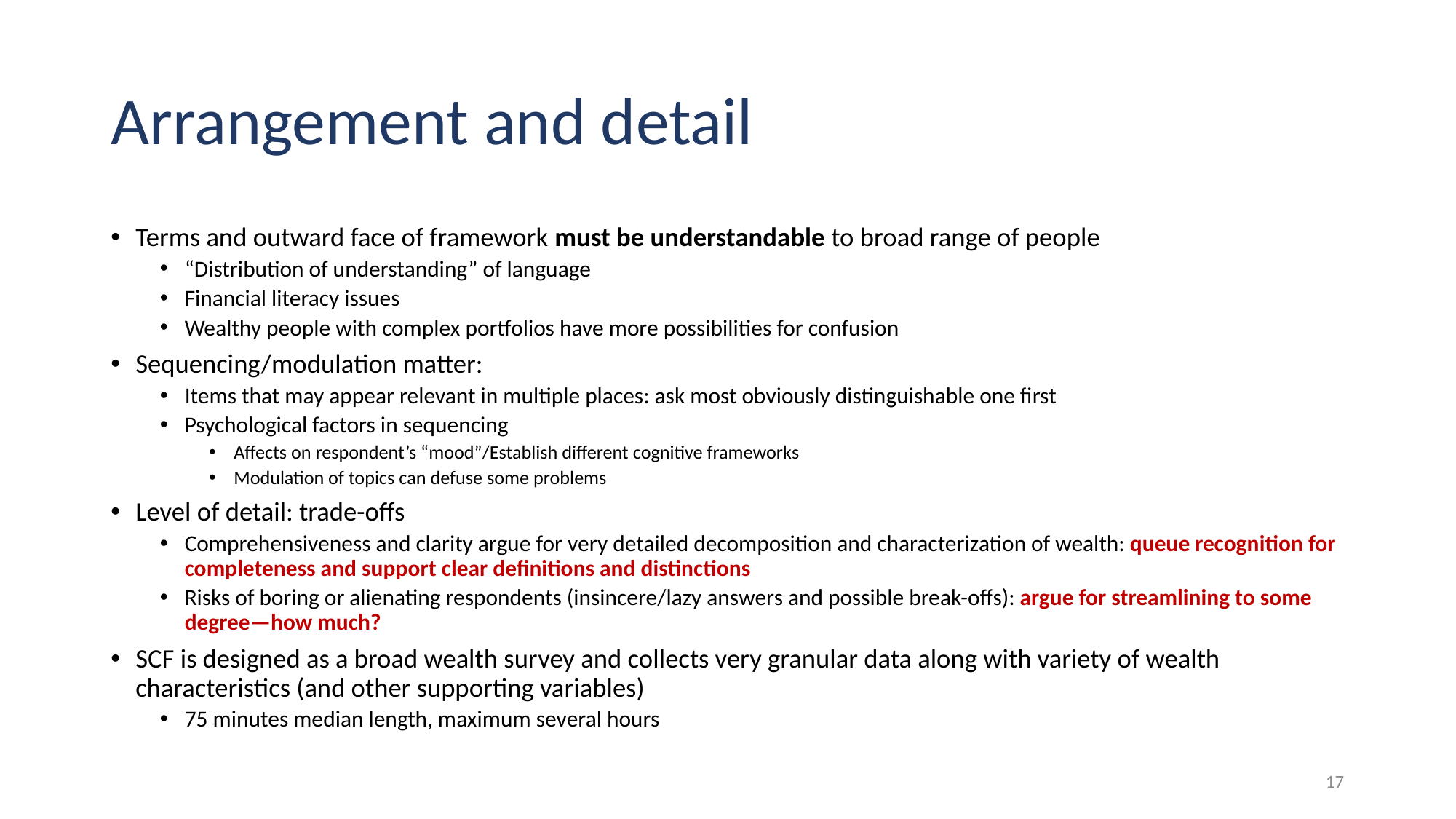

# Arrangement and detail
Terms and outward face of framework must be understandable to broad range of people
“Distribution of understanding” of language
Financial literacy issues
Wealthy people with complex portfolios have more possibilities for confusion
Sequencing/modulation matter:
Items that may appear relevant in multiple places: ask most obviously distinguishable one first
Psychological factors in sequencing
Affects on respondent’s “mood”/Establish different cognitive frameworks
Modulation of topics can defuse some problems
Level of detail: trade-offs
Comprehensiveness and clarity argue for very detailed decomposition and characterization of wealth: queue recognition for completeness and support clear definitions and distinctions
Risks of boring or alienating respondents (insincere/lazy answers and possible break-offs): argue for streamlining to some degree—how much?
SCF is designed as a broad wealth survey and collects very granular data along with variety of wealth characteristics (and other supporting variables)
75 minutes median length, maximum several hours

17